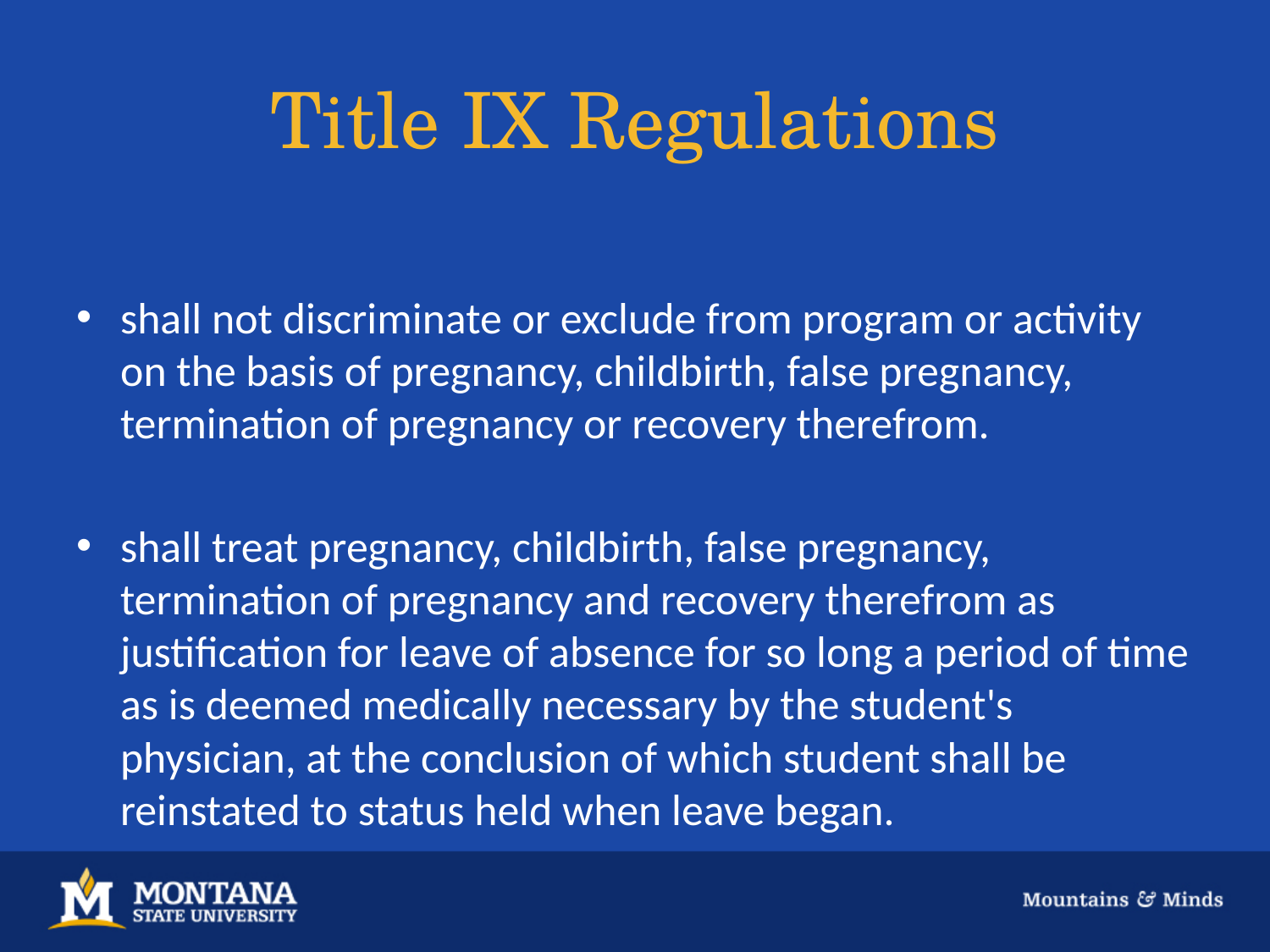

# Title IX Regulations

shall not discriminate or exclude from program or activity  on the basis of pregnancy, childbirth, false pregnancy, termination of pregnancy or recovery therefrom.

shall treat pregnancy, childbirth, false pregnancy, termination of pregnancy and recovery therefrom as justification for leave of absence for so long a period of time as is deemed medically necessary by the student's physician, at the conclusion of which student shall be reinstated to status held when leave began.